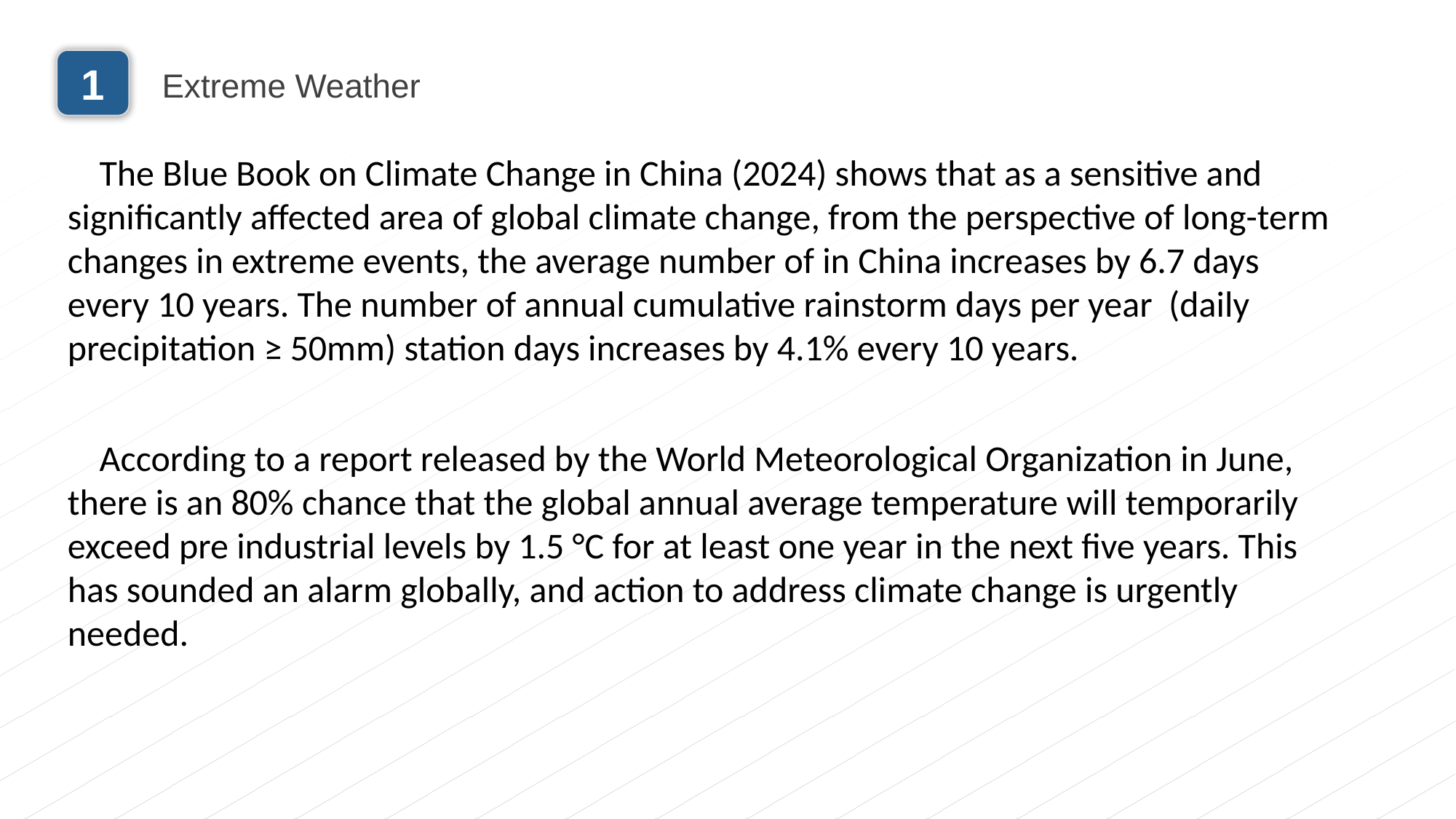

1
Extreme Weather
The Blue Book on Climate Change in China (2024) shows that as a sensitive and significantly affected area of global climate change, from the perspective of long-term changes in extreme events, the average number of in China increases by 6.7 days every 10 years. The number of annual cumulative rainstorm days per year  (daily precipitation ≥ 50mm) station days increases by 4.1% every 10 years.
According to a report released by the World Meteorological Organization in June, there is an 80% chance that the global annual average temperature will temporarily exceed pre industrial levels by 1.5 °C for at least one year in the next five years. This has sounded an alarm globally, and action to address climate change is urgently needed.